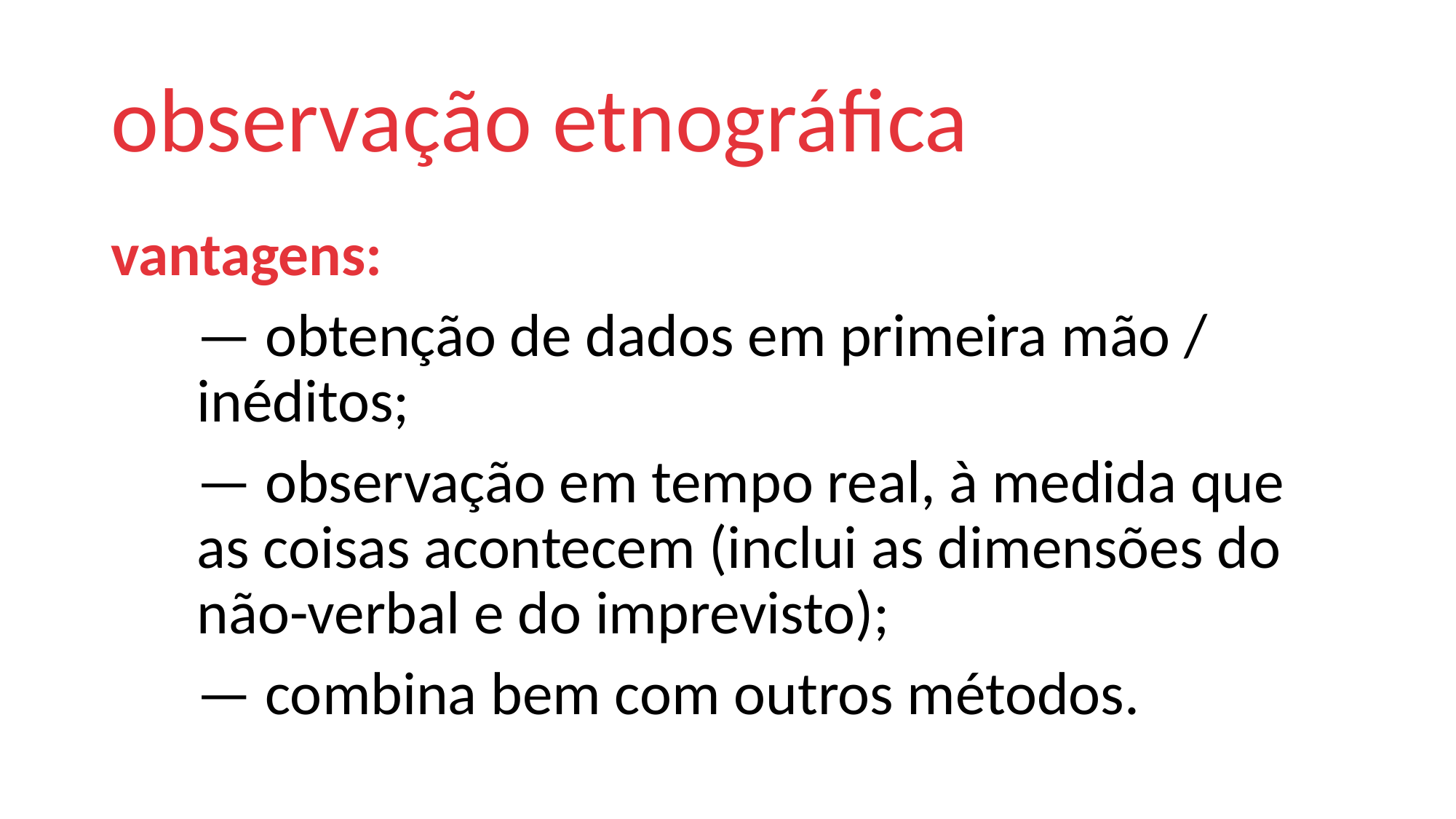

# observação etnográfica
vantagens:
— obtenção de dados em primeira mão / inéditos;
— observação em tempo real, à medida que as coisas acontecem (inclui as dimensões do não-verbal e do imprevisto);
— combina bem com outros métodos.